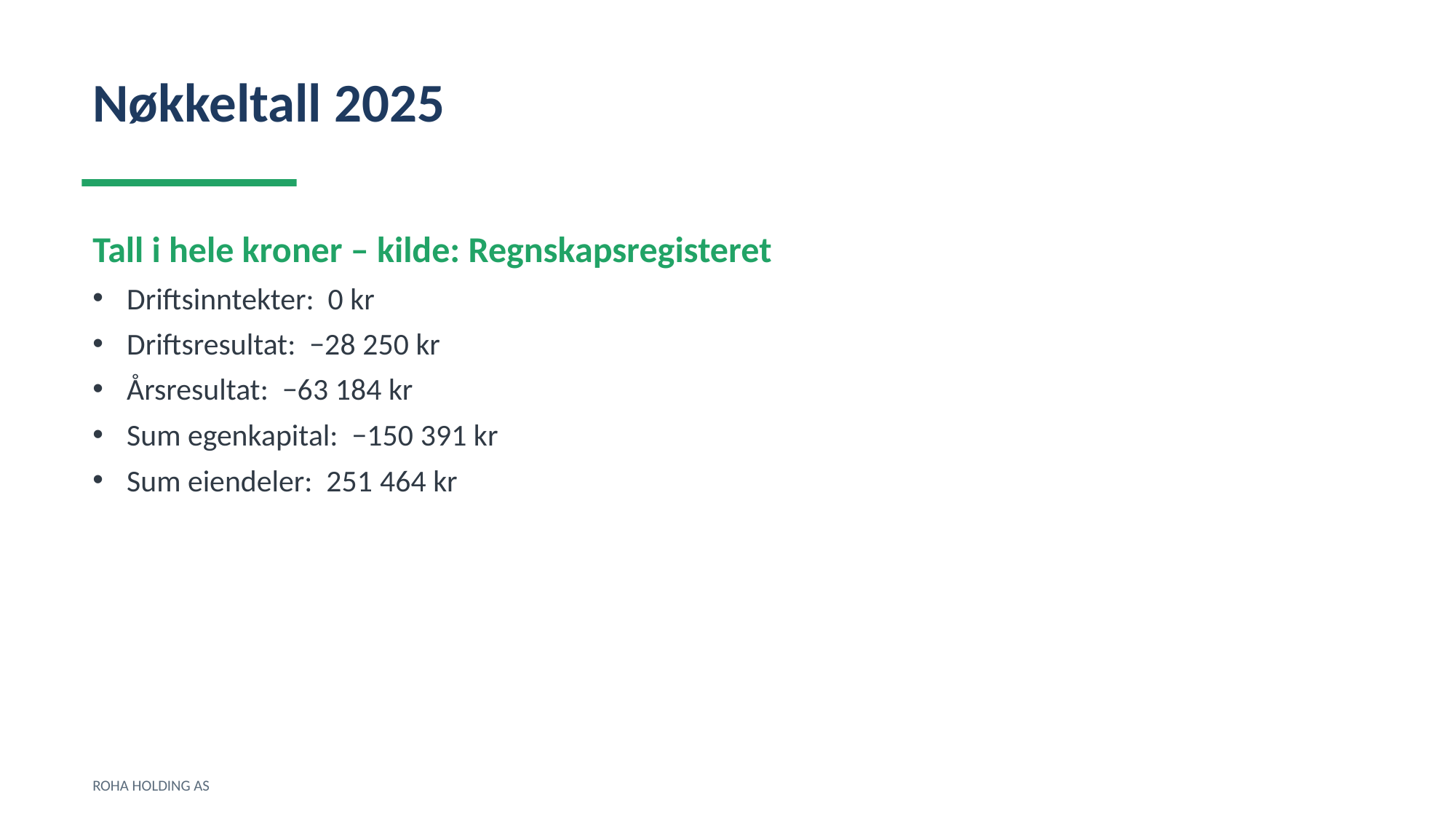

Nøkkeltall 2025

Tall i hele kroner – kilde: Regnskapsregisteret
Driftsinntekter:  0 kr
Driftsresultat:  −28 250 kr
Årsresultat:  −63 184 kr
Sum egenkapital:  −150 391 kr
Sum eiendeler:  251 464 kr
ROHA HOLDING AS